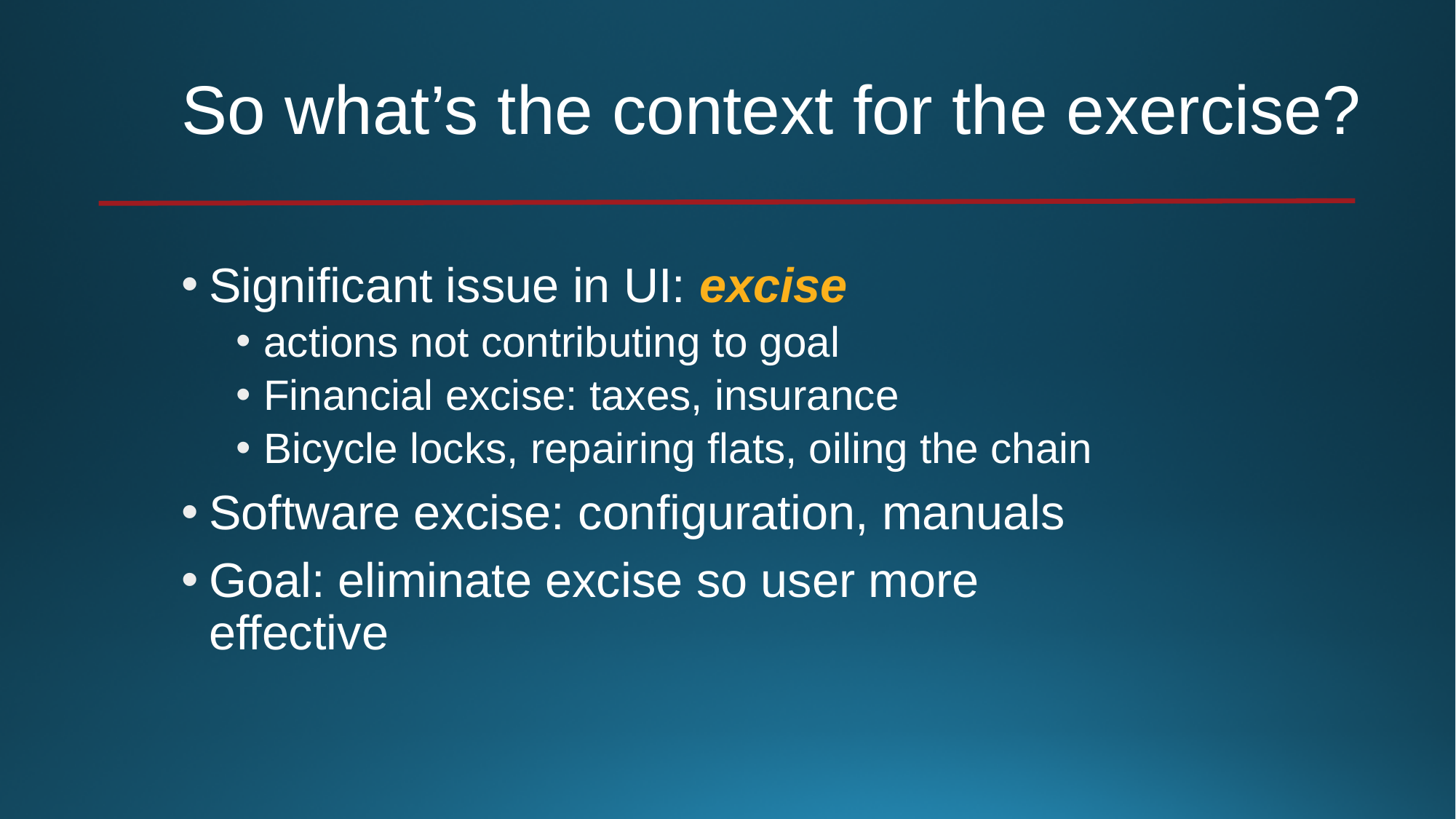

# So what’s the context for the exercise?
Significant issue in UI: excise
actions not contributing to goal
Financial excise: taxes, insurance
Bicycle locks, repairing flats, oiling the chain
Software excise: configuration, manuals
Goal: eliminate excise so user more effective